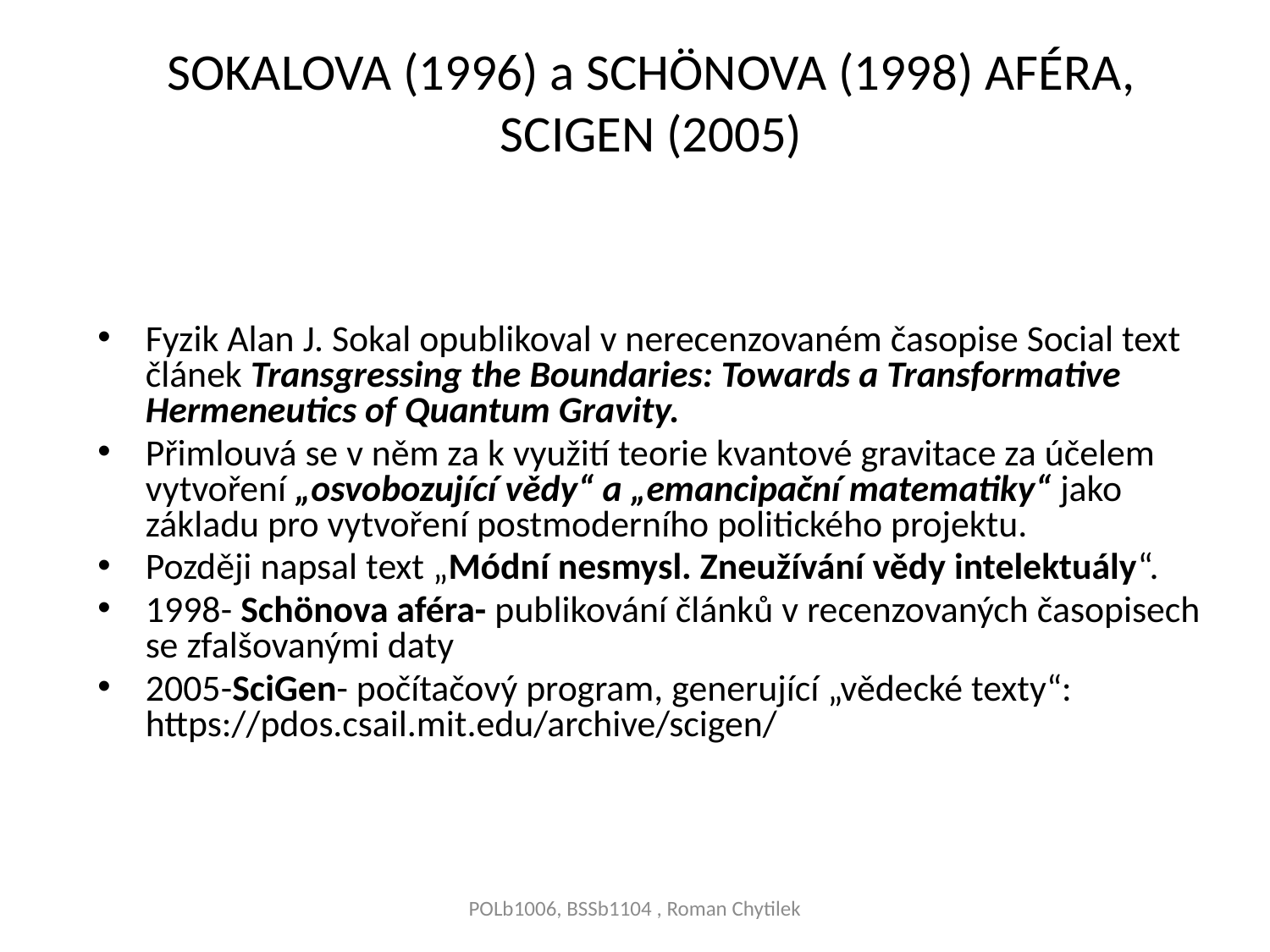

# SOKALOVA (1996) a SCHÖNOVA (1998) AFÉRA, SCIGEN (2005)

Fyzik Alan J. Sokal opublikoval v nerecenzovaném časopise Social text článek Transgressing the Boundaries: Towards a Transformative Hermeneutics of Quantum Gravity.
Přimlouvá se v něm za k využití teorie kvantové gravitace za účelem vytvoření „osvobozující vědy“ a „emancipační matematiky“ jako základu pro vytvoření postmoderního politického projektu.
Později napsal text „Módní nesmysl. Zneužívání vědy intelektuály“.
1998- Schönova aféra- publikování článků v recenzovaných časopisech se zfalšovanými daty
2005-SciGen- počítačový program, generující „vědecké texty“: https://pdos.csail.mit.edu/archive/scigen/
POLb1006, BSSb1104 , Roman Chytilek